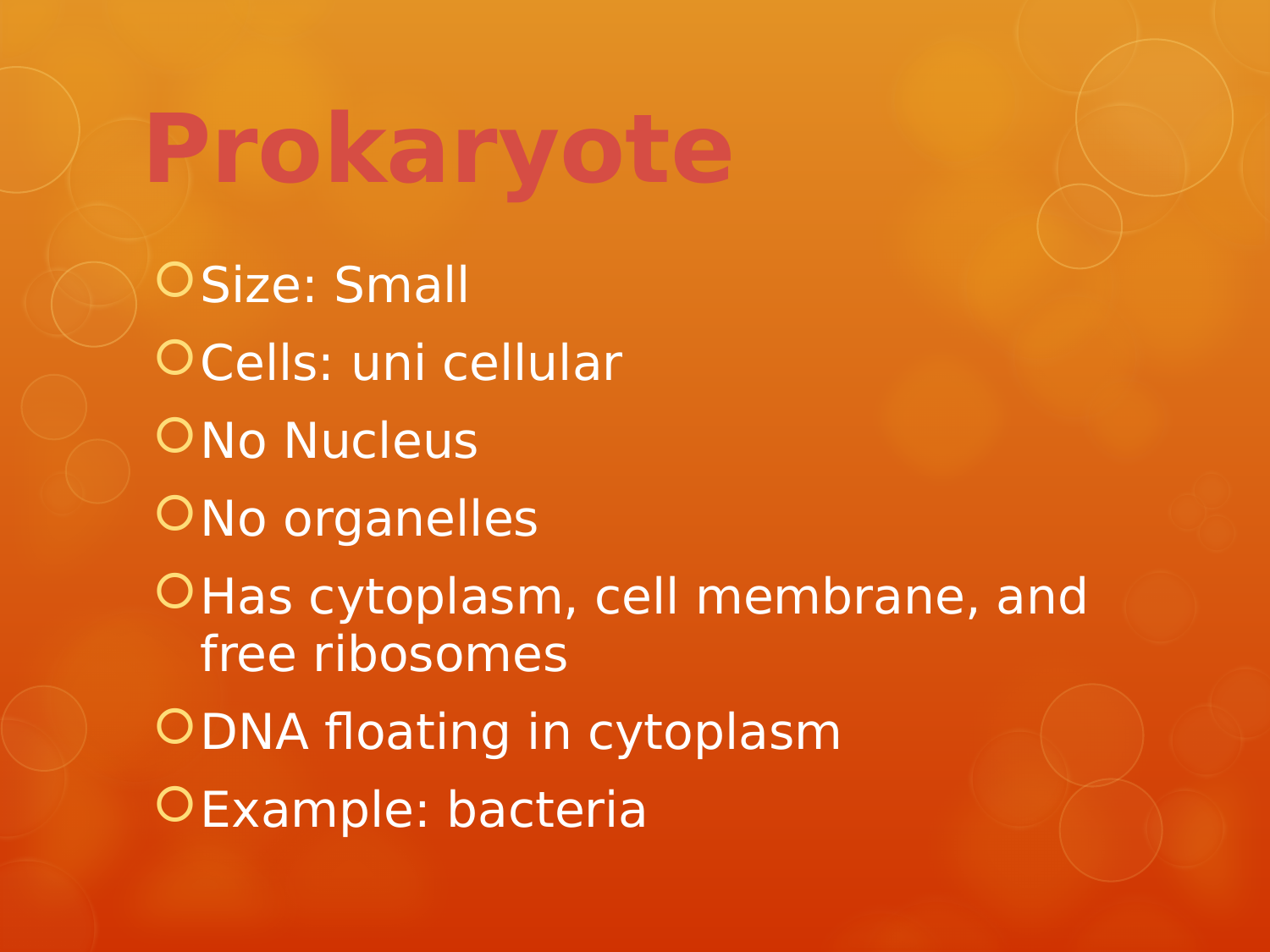

Prokaryote
Size: Small
Cells: uni cellular
No Nucleus
No organelles
Has cytoplasm, cell membrane, and free ribosomes
DNA floating in cytoplasm
Example: bacteria